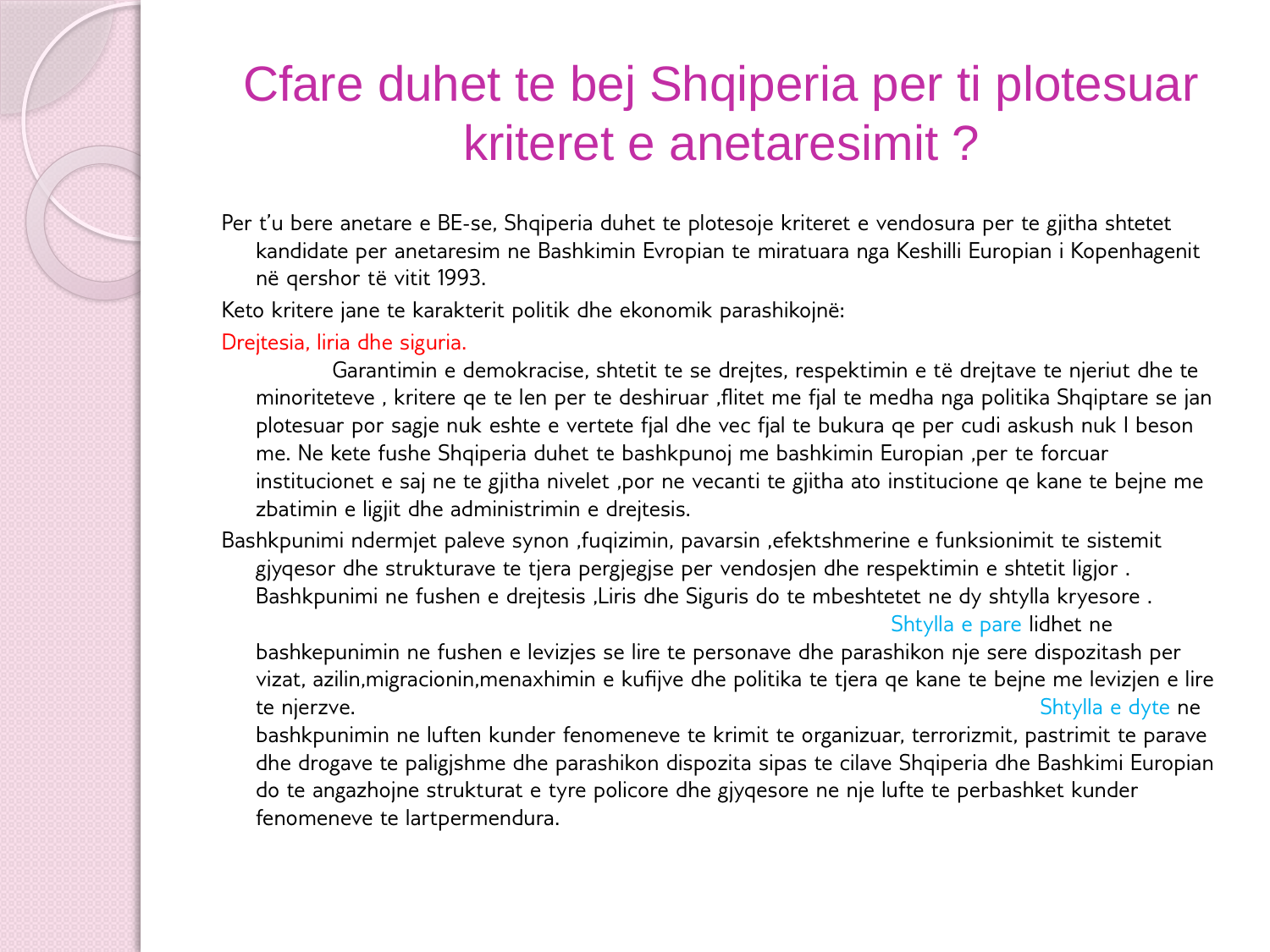

# Cfare duhet te bej Shqiperia per ti plotesuar kriteret e anetaresimit ?
Per t’u bere anetare e BE-se, Shqiperia duhet te plotesoje kriteret e vendosura per te gjitha shtetet kandidate per anetaresim ne Bashkimin Evropian te miratuara nga Keshilli Europian i Kopenhagenit në qershor të vitit 1993.
Keto kritere jane te karakterit politik dhe ekonomik parashikojnë:
Drejtesia, liria dhe siguria.
           Garantimin e demokracise, shtetit te se drejtes, respektimin e të drejtave te njeriut dhe te minoriteteve , kritere qe te len per te deshiruar ,flitet me fjal te medha nga politika Shqiptare se jan plotesuar por sagje nuk eshte e vertete fjal dhe vec fjal te bukura qe per cudi askush nuk I beson me. Ne kete fushe Shqiperia duhet te bashkpunoj me bashkimin Europian ,per te forcuar institucionet e saj ne te gjitha nivelet ,por ne vecanti te gjitha ato institucione qe kane te bejne me zbatimin e ligjit dhe administrimin e drejtesis.
Bashkpunimi ndermjet paleve synon ,fuqizimin, pavarsin ,efektshmerine e funksionimit te sistemit gjyqesor dhe strukturave te tjera pergjegjse per vendosjen dhe respektimin e shtetit ligjor .  Bashkpunimi ne fushen e drejtesis ,Liris dhe Siguris do te mbeshtetet ne dy shtylla kryesore .                                                                                                      Shtylla e pare lidhet ne bashkepunimin ne fushen e levizjes se lire te personave dhe parashikon nje sere dispozitash per vizat, azilin,migracionin,menaxhimin e kufijve dhe politika te tjera qe kane te bejne me levizjen e lire te njerzve.                                                                                                  Shtylla e dyte ne bashkpunimin ne luften kunder fenomeneve te krimit te organizuar, terrorizmit, pastrimit te parave dhe drogave te paligjshme dhe parashikon dispozita sipas te cilave Shqiperia dhe Bashkimi Europian do te angazhojne strukturat e tyre policore dhe gjyqesore ne nje lufte te perbashket kunder fenomeneve te lartpermendura.